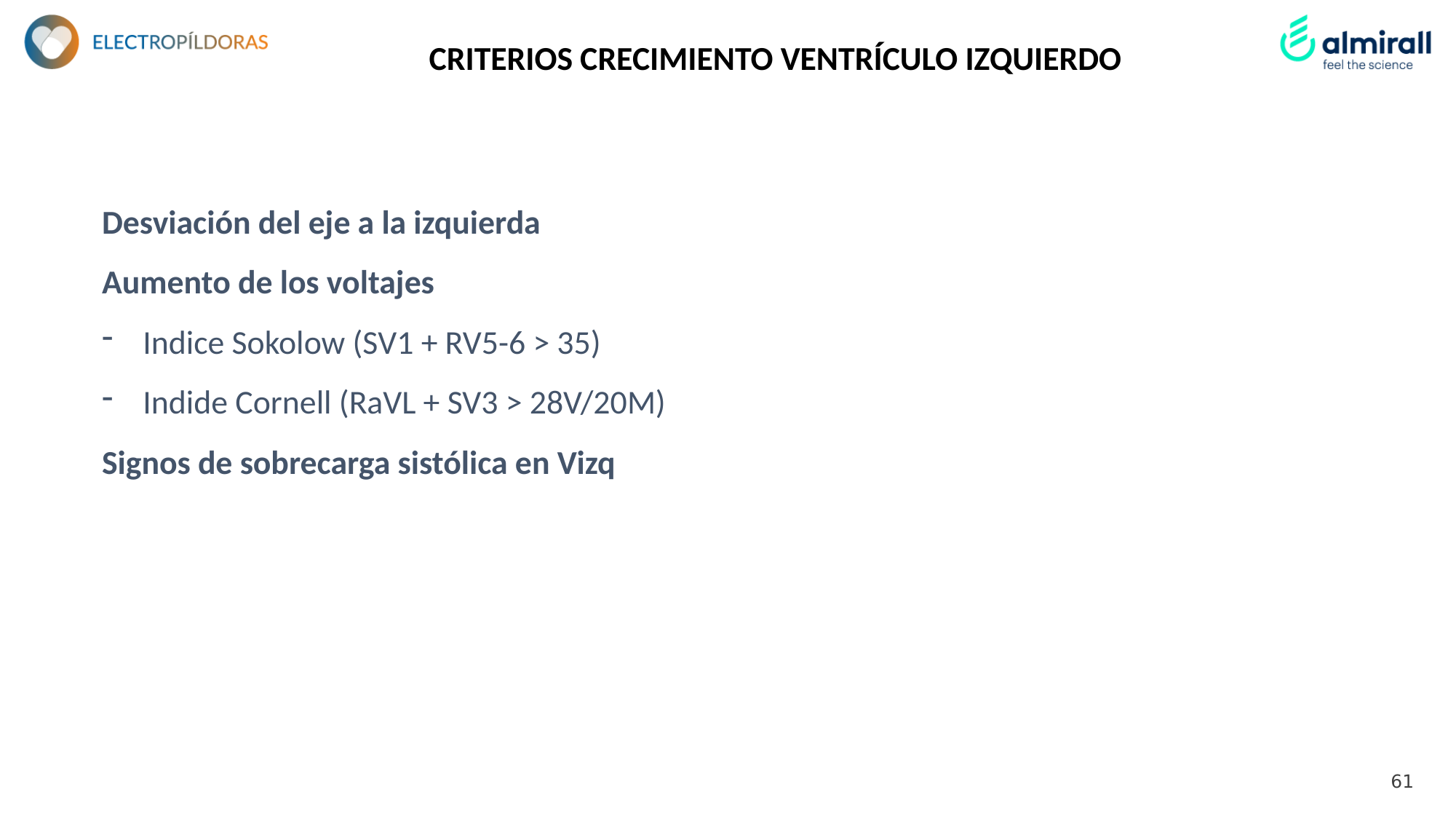

Criterios Crecimiento Ventrículo Izquierdo
Desviación del eje a la izquierda
Aumento de los voltajes
Indice Sokolow (SV1 + RV5-6 > 35)
Indide Cornell (RaVL + SV3 > 28V/20M)
Signos de sobrecarga sistólica en Vizq
61